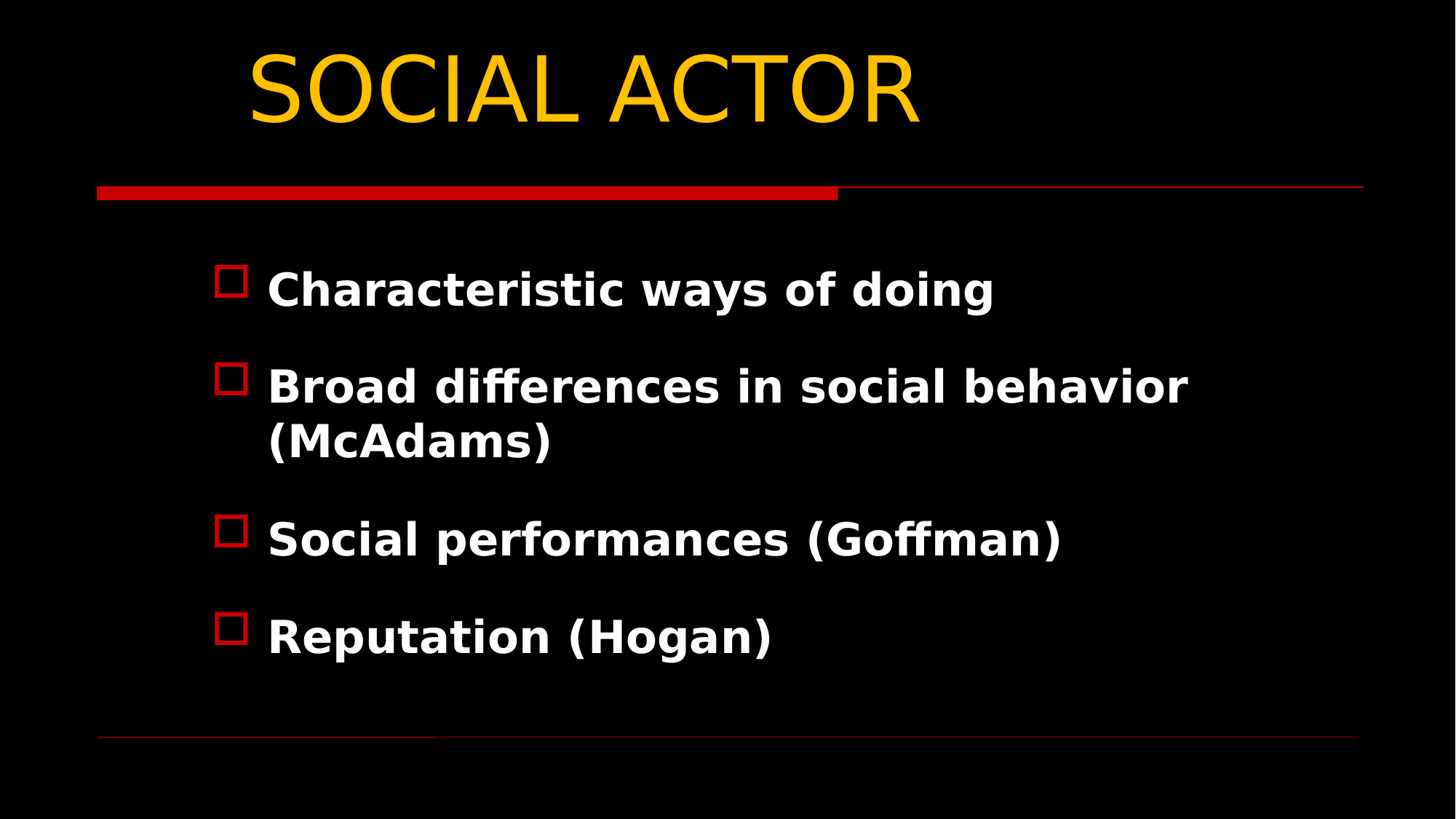

# SOCIAL ACTOR
Characteristic ways of doing

Broad differences in social behavior (McAdams)

Social performances (Goffman)

Reputation (Hogan)